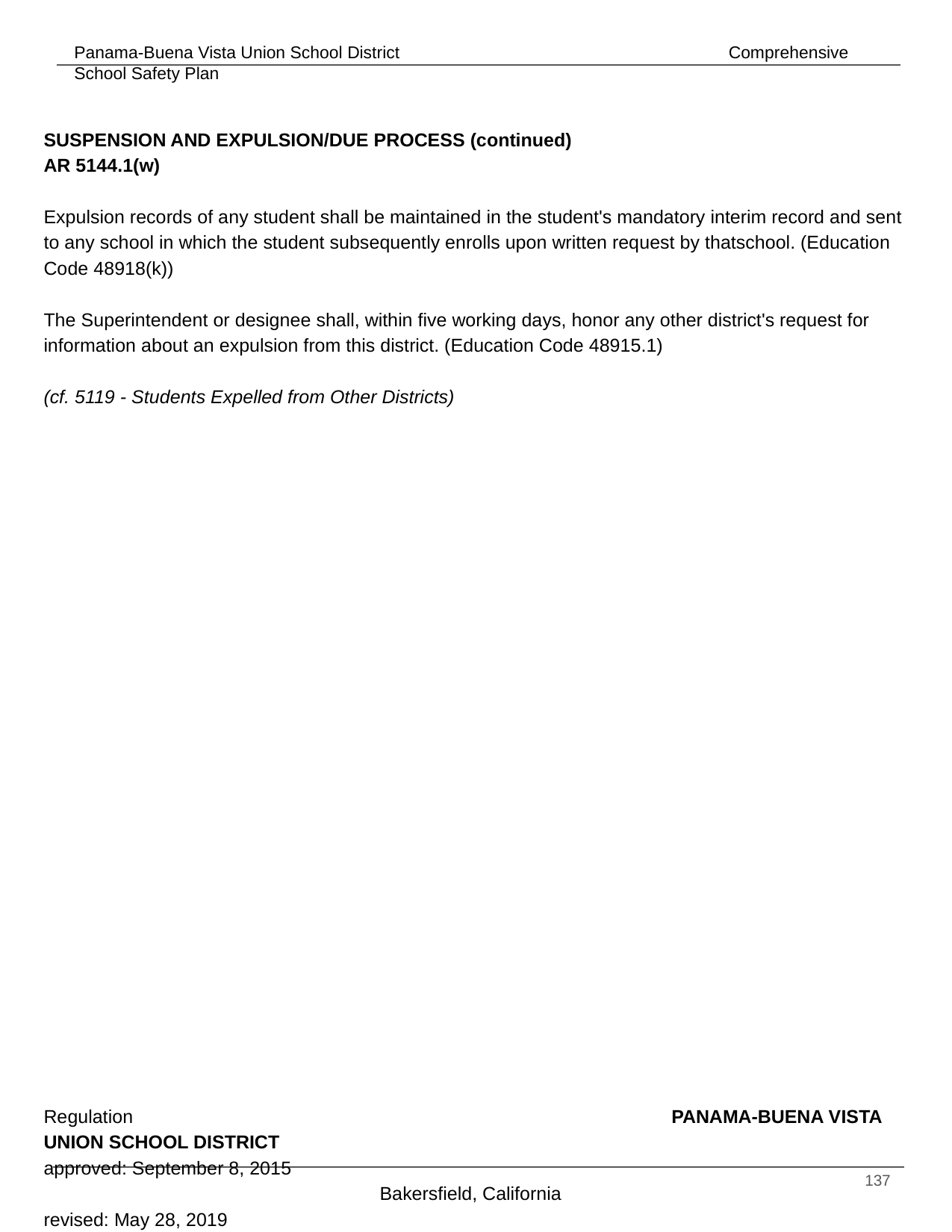

SUSPENSION AND EXPULSION/DUE PROCESS (continued)     			              AR 5144.1(w)

Expulsion records of any student shall be maintained in the student's mandatory interim record and sent to any school in which the student subsequently enrolls upon written request by thatschool. (Education Code 48918(k))

The Superintendent or designee shall, within five working days, honor any other district's request for information about an expulsion from this district. (Education Code 48915.1)

(cf. 5119 - Students Expelled from Other Districts)

Regulation 					             PANAMA-BUENA VISTA UNION SCHOOL DISTRICT
approved: September 8, 2015 								Bakersfield, California
revised: May 28, 2019

137